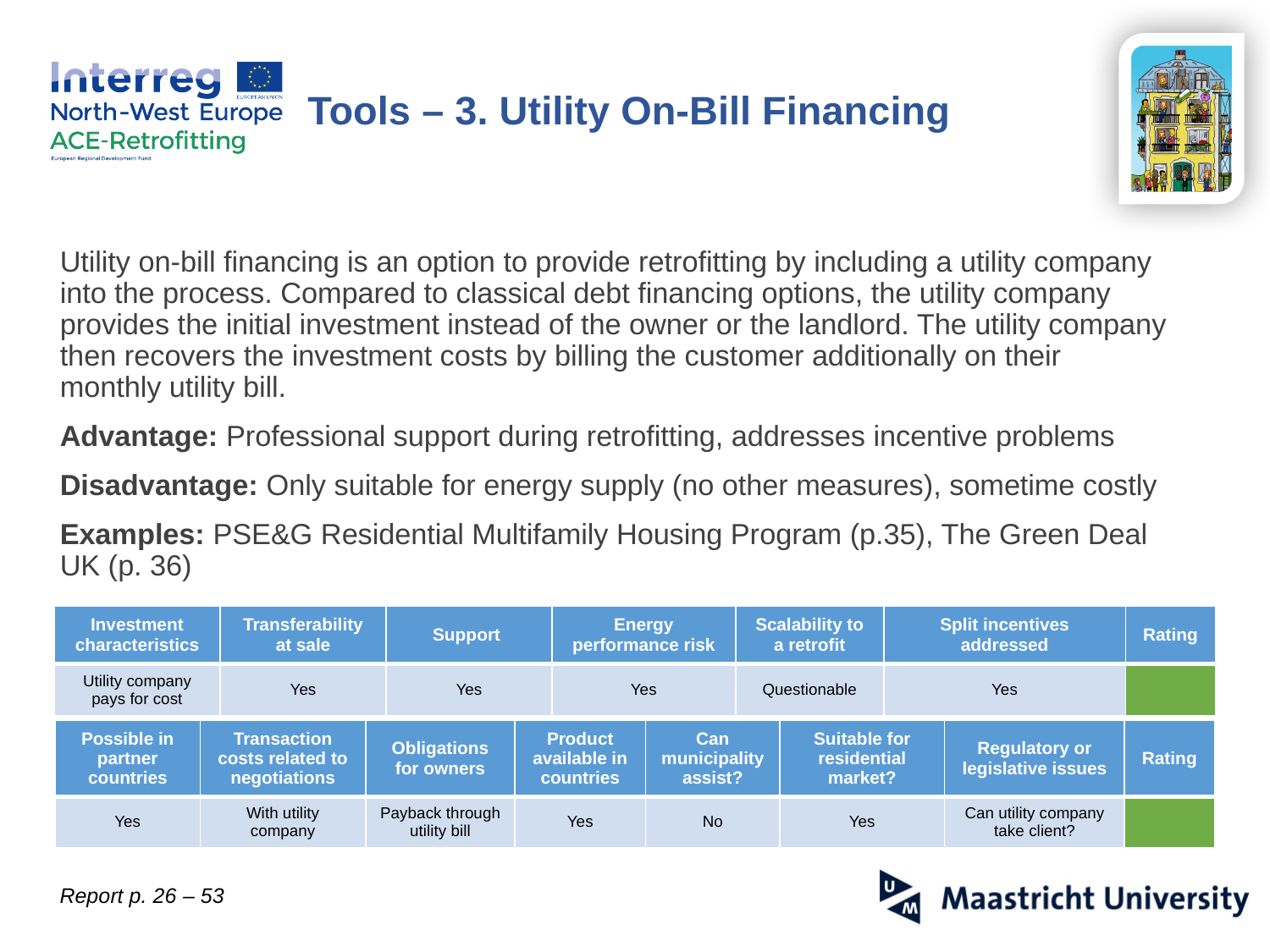

Tools – 3. Utility On-Bill Financing
Utility on-bill financing is an option to provide retrofitting by including a utility company into the process. Compared to classical debt financing options, the utility company provides the initial investment instead of the owner or the landlord. The utility company then recovers the investment costs by billing the customer additionally on their monthly utility bill.
Advantage: Professional support during retrofitting, addresses incentive problems
Disadvantage: Only suitable for energy supply (no other measures), sometime costly
Examples: PSE&G Residential Multifamily Housing Program (p.35), The Green Deal UK (p. 36)
| Investment characteristics | Transferability at sale | Support | Energy performance risk | Scalability to a retrofit | Split incentives addressed | Rating |
| --- | --- | --- | --- | --- | --- | --- |
| Utility company pays for cost | Yes | Yes | Yes | Questionable | Yes |  |
| Possible in partner countries | Transaction costs related to negotiations | Obligations for owners | Product available in countries | Can municipality assist? | Suitable for residential market? | Regulatory or legislative issues | Rating |
| --- | --- | --- | --- | --- | --- | --- | --- |
| Yes | With utility company | Payback through utility bill | Yes | No | Yes | Can utility company take client? |  |
Report p. 26 – 53